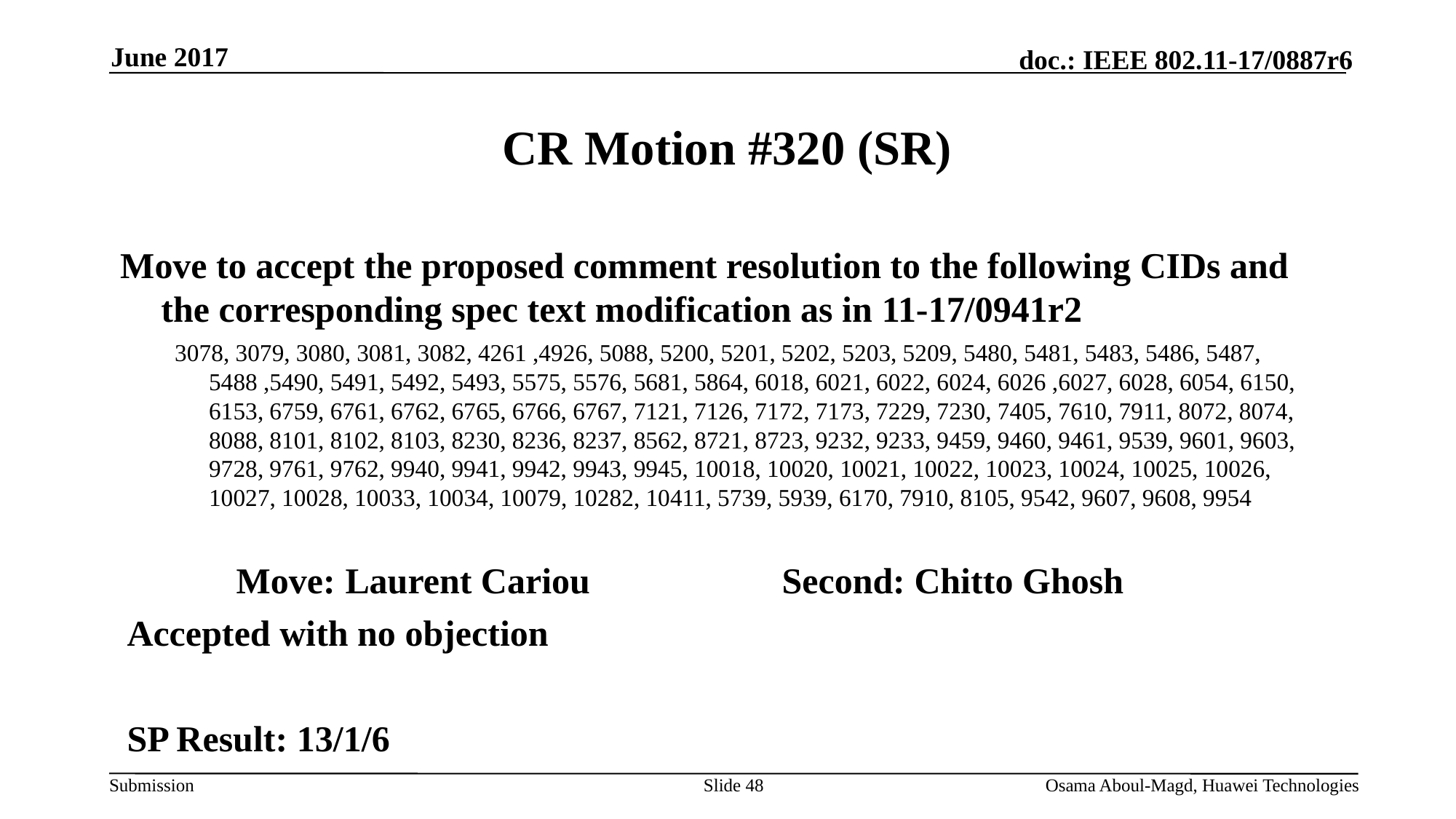

June 2017
# CR Motion #320 (SR)
Move to accept the proposed comment resolution to the following CIDs and the corresponding spec text modification as in 11-17/0941r2
3078, 3079, 3080, 3081, 3082, 4261 ,4926, 5088, 5200, 5201, 5202, 5203, 5209, 5480, 5481, 5483, 5486, 5487, 5488 ,5490, 5491, 5492, 5493, 5575, 5576, 5681, 5864, 6018, 6021, 6022, 6024, 6026 ,6027, 6028, 6054, 6150, 6153, 6759, 6761, 6762, 6765, 6766, 6767, 7121, 7126, 7172, 7173, 7229, 7230, 7405, 7610, 7911, 8072, 8074, 8088, 8101, 8102, 8103, 8230, 8236, 8237, 8562, 8721, 8723, 9232, 9233, 9459, 9460, 9461, 9539, 9601, 9603, 9728, 9761, 9762, 9940, 9941, 9942, 9943, 9945, 10018, 10020, 10021, 10022, 10023, 10024, 10025, 10026, 10027, 10028, 10033, 10034, 10079, 10282, 10411, 5739, 5939, 6170, 7910, 8105, 9542, 9607, 9608, 9954

	Move:	Laurent Cariou		Second: Chitto Ghosh
Accepted with no objection

SP Result: 13/1/6

Slide 48
Osama Aboul-Magd, Huawei Technologies